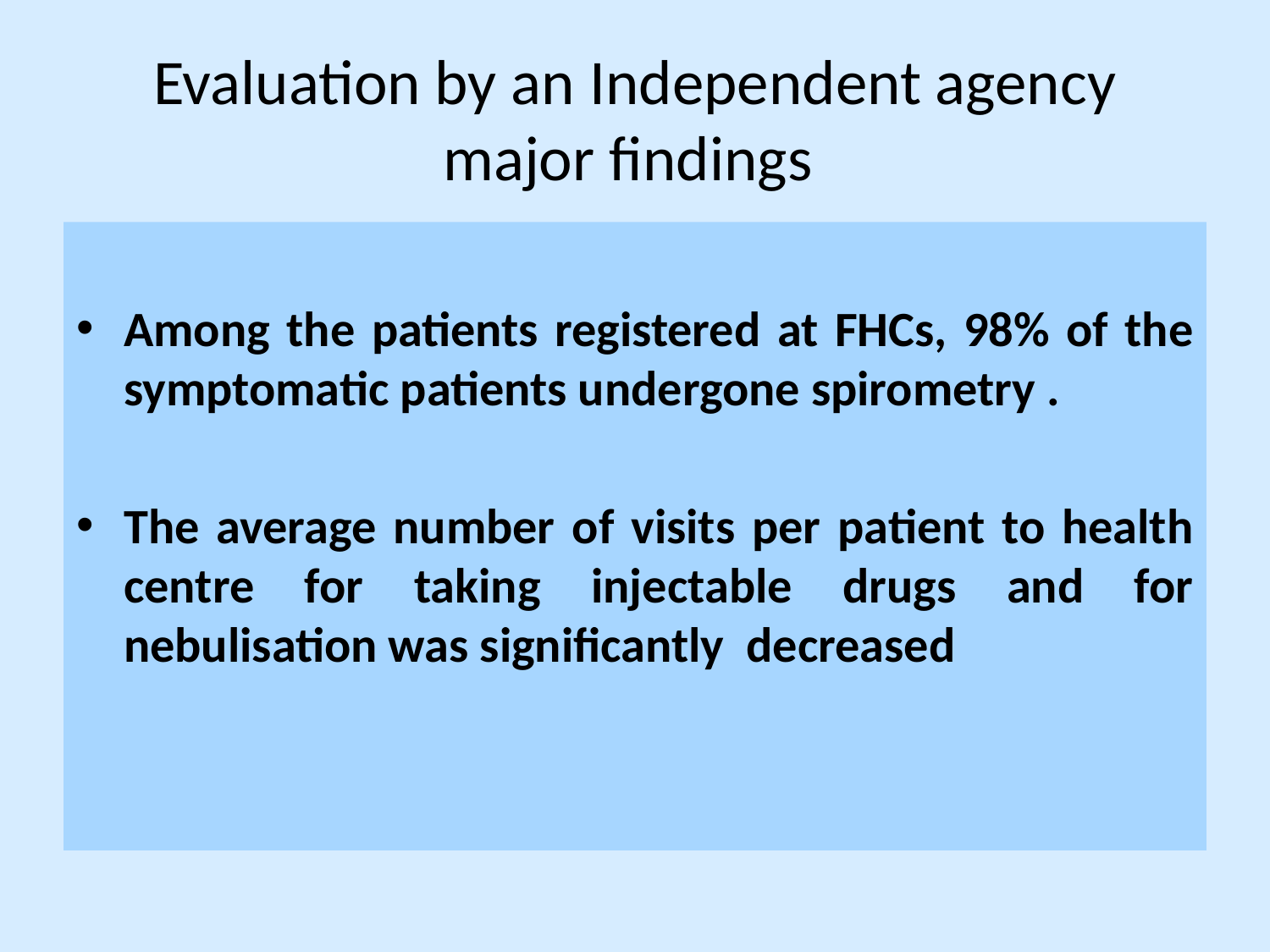

# Evaluation by an Independent agency major findings

Among the patients registered at FHCs, 98% of the symptomatic patients undergone spirometry .

The average number of visits per patient to health centre for taking injectable drugs and for nebulisation was significantly  decreased